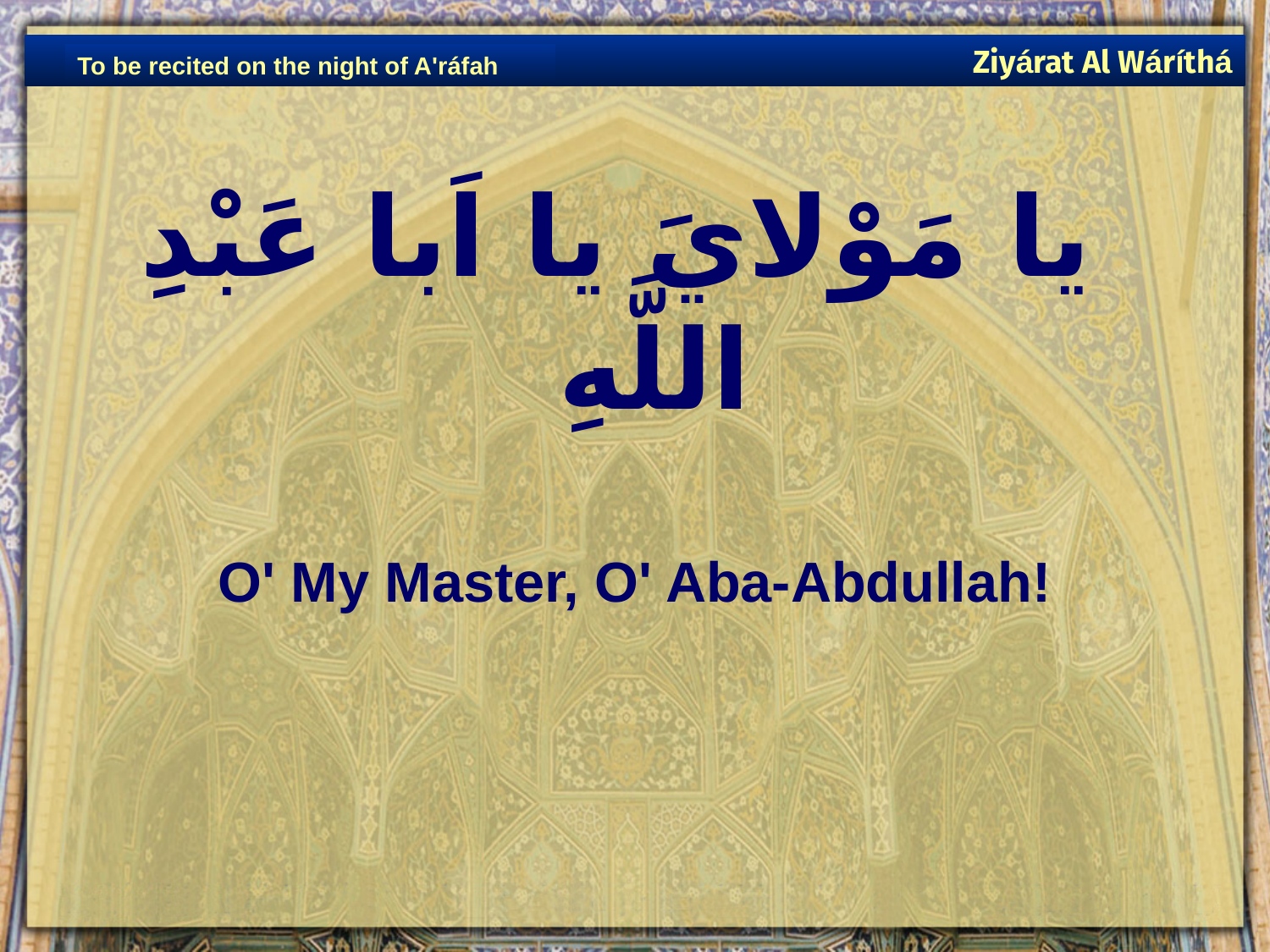

Ziyárat Al Wáríthá
To be recited on the night of A'ráfah
# يا مَوْلايَ يا اَبا عَبْدِ اللَّهِ
 O' My Master, O' Aba-Abdullah!